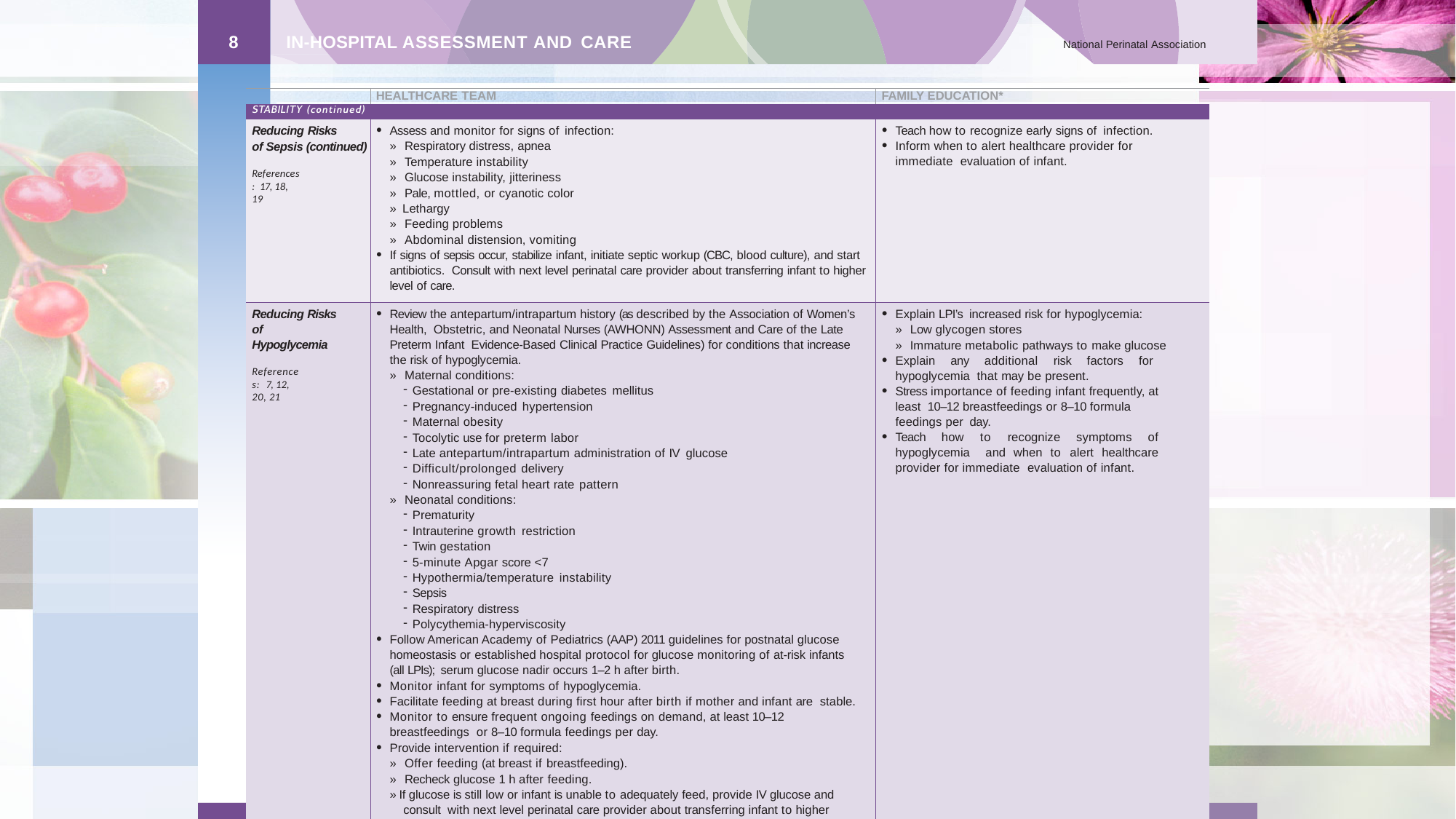

8
IN-HOSPITAL ASSESSMENT AND CARE
National Perinatal Association

|  | HEALTHCARE TEAM | FAMILY EDUCATION\* |
| --- | --- | --- |
| STABILITY (continued) |  |  |
| Reducing Risks of Sepsis (continued) References: 17, 18, 19 | Assess and monitor for signs of infection: » Respiratory distress, apnea » Temperature instability » Glucose instability, jitteriness » Pale, mottled, or cyanotic color » Lethargy » Feeding problems » Abdominal distension, vomiting If signs of sepsis occur, stabilize infant, initiate septic workup (CBC, blood culture), and start antibiotics. Consult with next level perinatal care provider about transferring infant to higher level of care. | Teach how to recognize early signs of infection. Inform when to alert healthcare provider for immediate evaluation of infant. |
| Reducing Risks of Hypoglycemia References: 7, 12, 20, 21 | Review the antepartum/intrapartum history (as described by the Association of Women’s Health, Obstetric, and Neonatal Nurses (AWHONN) Assessment and Care of the Late Preterm Infant Evidence-Based Clinical Practice Guidelines) for conditions that increase the risk of hypoglycemia. » Maternal conditions: Gestational or pre-existing diabetes mellitus Pregnancy-induced hypertension Maternal obesity Tocolytic use for preterm labor Late antepartum/intrapartum administration of IV glucose Difficult/prolonged delivery Nonreassuring fetal heart rate pattern » Neonatal conditions: Prematurity Intrauterine growth restriction Twin gestation 5-minute Apgar score <7 Hypothermia/temperature instability Sepsis Respiratory distress Polycythemia-hyperviscosity Follow American Academy of Pediatrics (AAP) 2011 guidelines for postnatal glucose homeostasis or established hospital protocol for glucose monitoring of at-risk infants (all LPIs); serum glucose nadir occurs 1–2 h after birth. Monitor infant for symptoms of hypoglycemia. Facilitate feeding at breast during first hour after birth if mother and infant are stable. Monitor to ensure frequent ongoing feedings on demand, at least 10–12 breastfeedings or 8–10 formula feedings per day. Provide intervention if required: » Offer feeding (at breast if breastfeeding). » Recheck glucose 1 h after feeding. » If glucose is still low or infant is unable to adequately feed, provide IV glucose and consult with next level perinatal care provider about transferring infant to higher level of care. | Explain LPI’s increased risk for hypoglycemia: » Low glycogen stores » Immature metabolic pathways to make glucose Explain any additional risk factors for hypoglycemia that may be present. Stress importance of feeding infant frequently, at least 10–12 breastfeedings or 8–10 formula feedings per day. Teach how to recognize symptoms of hypoglycemia and when to alert healthcare provider for immediate evaluation of infant. |